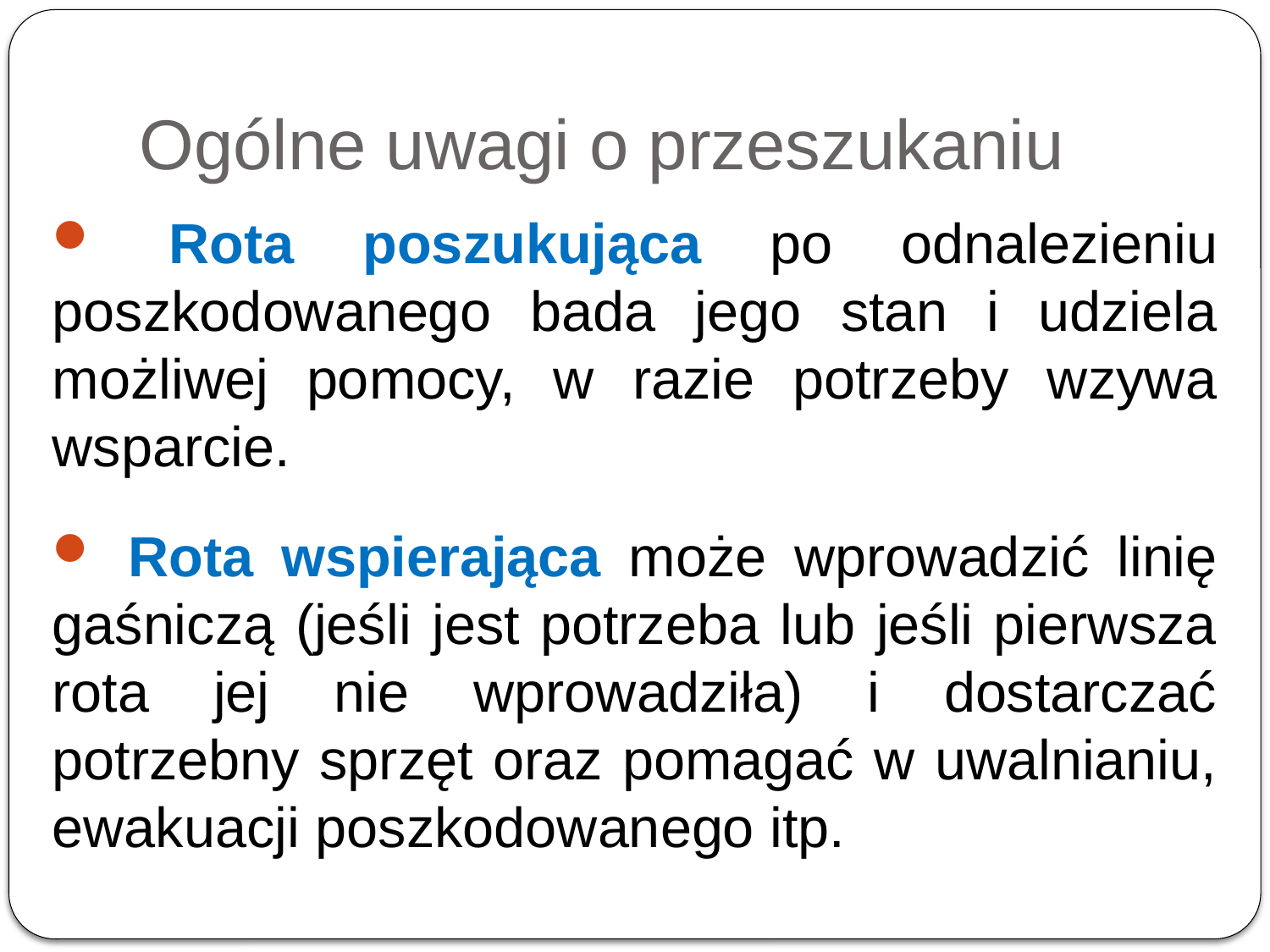

# Ogólne uwagi o przeszukaniu
 Rota poszukująca po odnalezieniu poszkodowanego bada jego stan i udziela możliwej pomocy, w razie potrzeby wzywa wsparcie.
 Rota wspierająca może wprowadzić linię gaśniczą (jeśli jest potrzeba lub jeśli pierwsza rota jej nie wprowadziła) i dostarczać potrzebny sprzęt oraz pomagać w uwalnianiu, ewakuacji poszkodowanego itp.